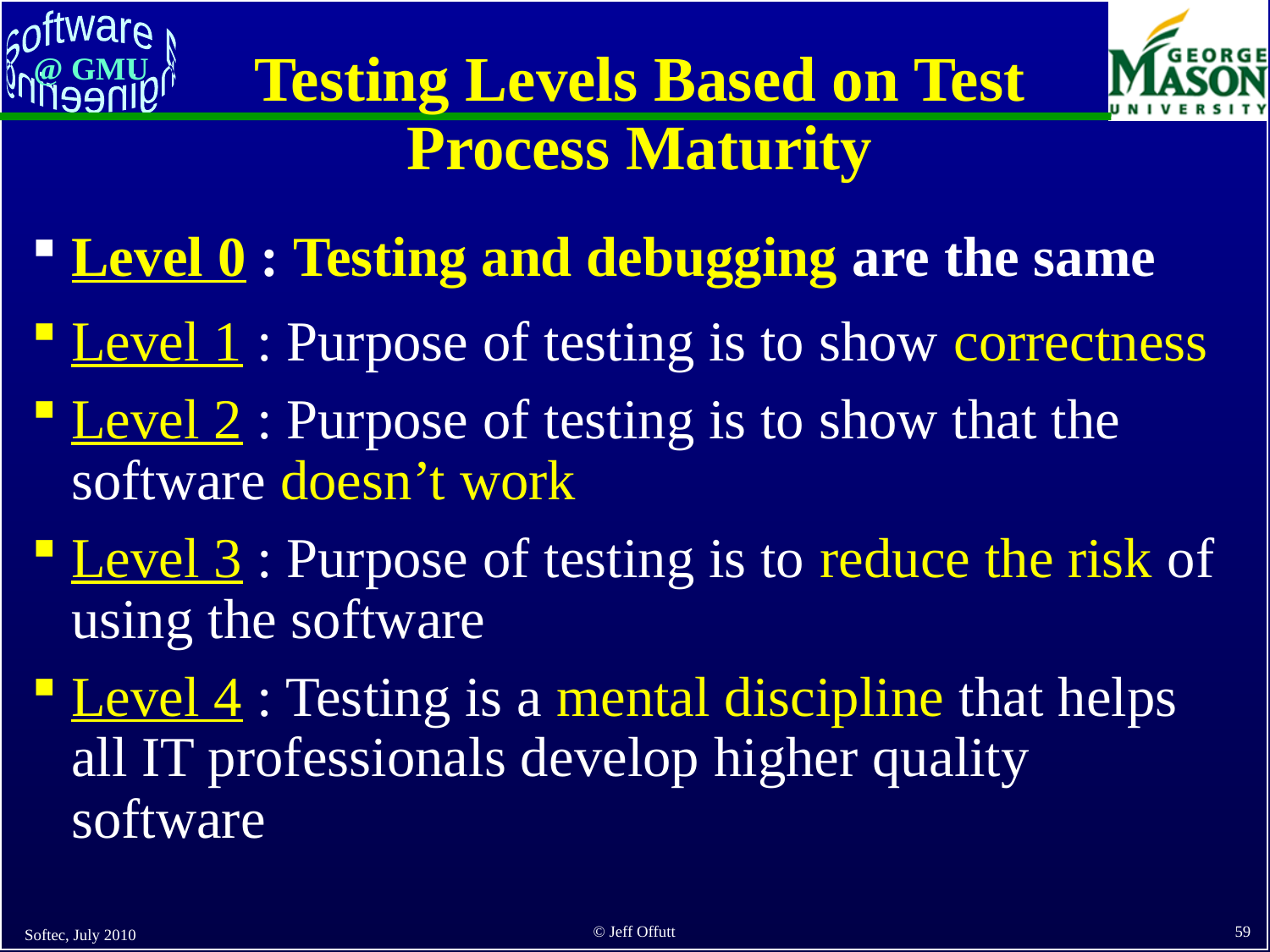

# Testing Levels Based on Test Process Maturity
Level 0 : Testing and debugging are the same
Level 1 : Purpose of testing is to show correctness
Level 2 : Purpose of testing is to show that the software doesn’t work
Level 3 : Purpose of testing is to reduce the risk of using the software
Level 4 : Testing is a mental discipline that helps all IT professionals develop higher quality software
Softec, July 2010
59
© Jeff Offutt